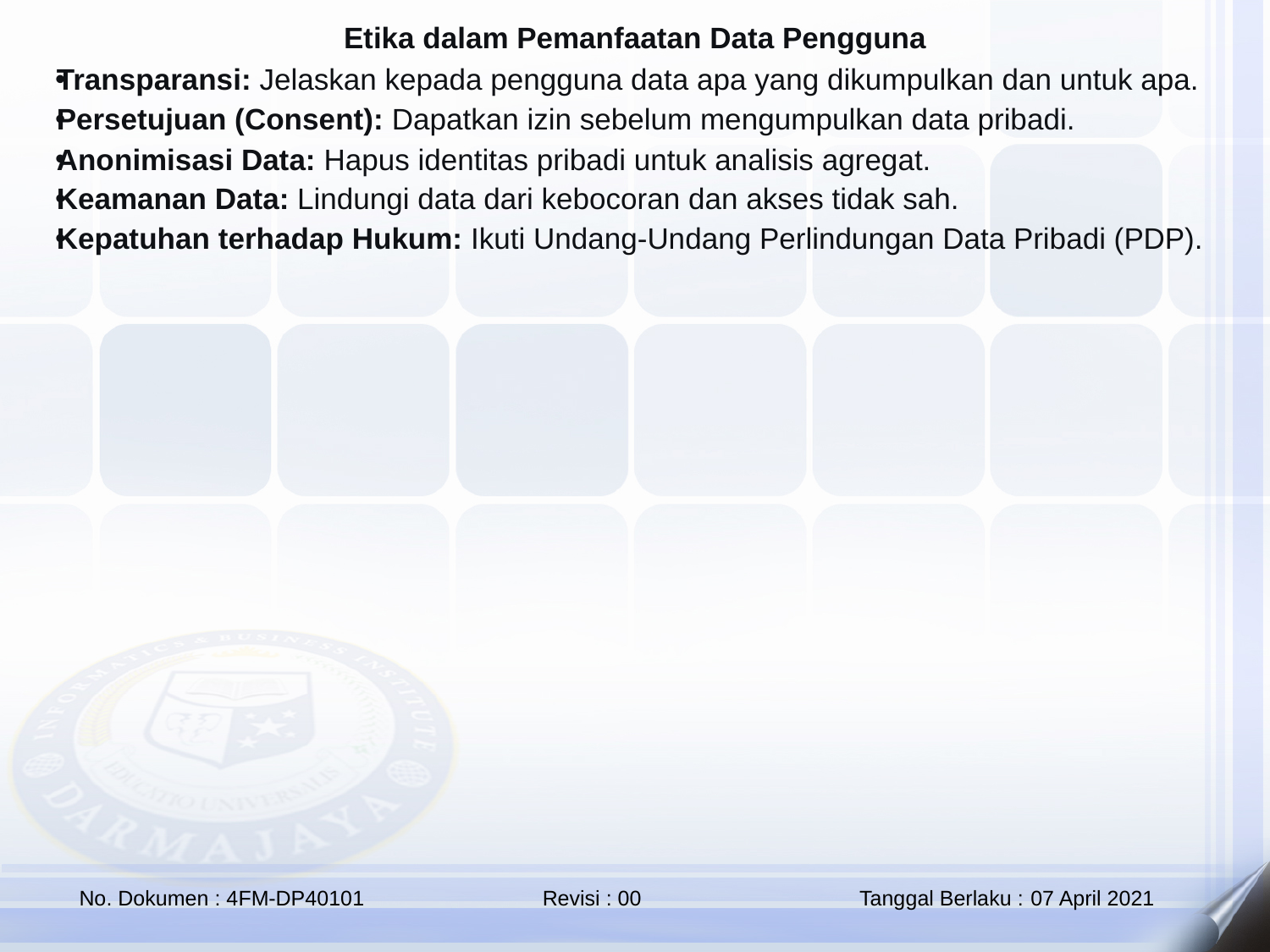

Etika dalam Pemanfaatan Data Pengguna
Transparansi: Jelaskan kepada pengguna data apa yang dikumpulkan dan untuk apa.
Persetujuan (Consent): Dapatkan izin sebelum mengumpulkan data pribadi.
Anonimisasi Data: Hapus identitas pribadi untuk analisis agregat.
Keamanan Data: Lindungi data dari kebocoran dan akses tidak sah.
Kepatuhan terhadap Hukum: Ikuti Undang-Undang Perlindungan Data Pribadi (PDP).